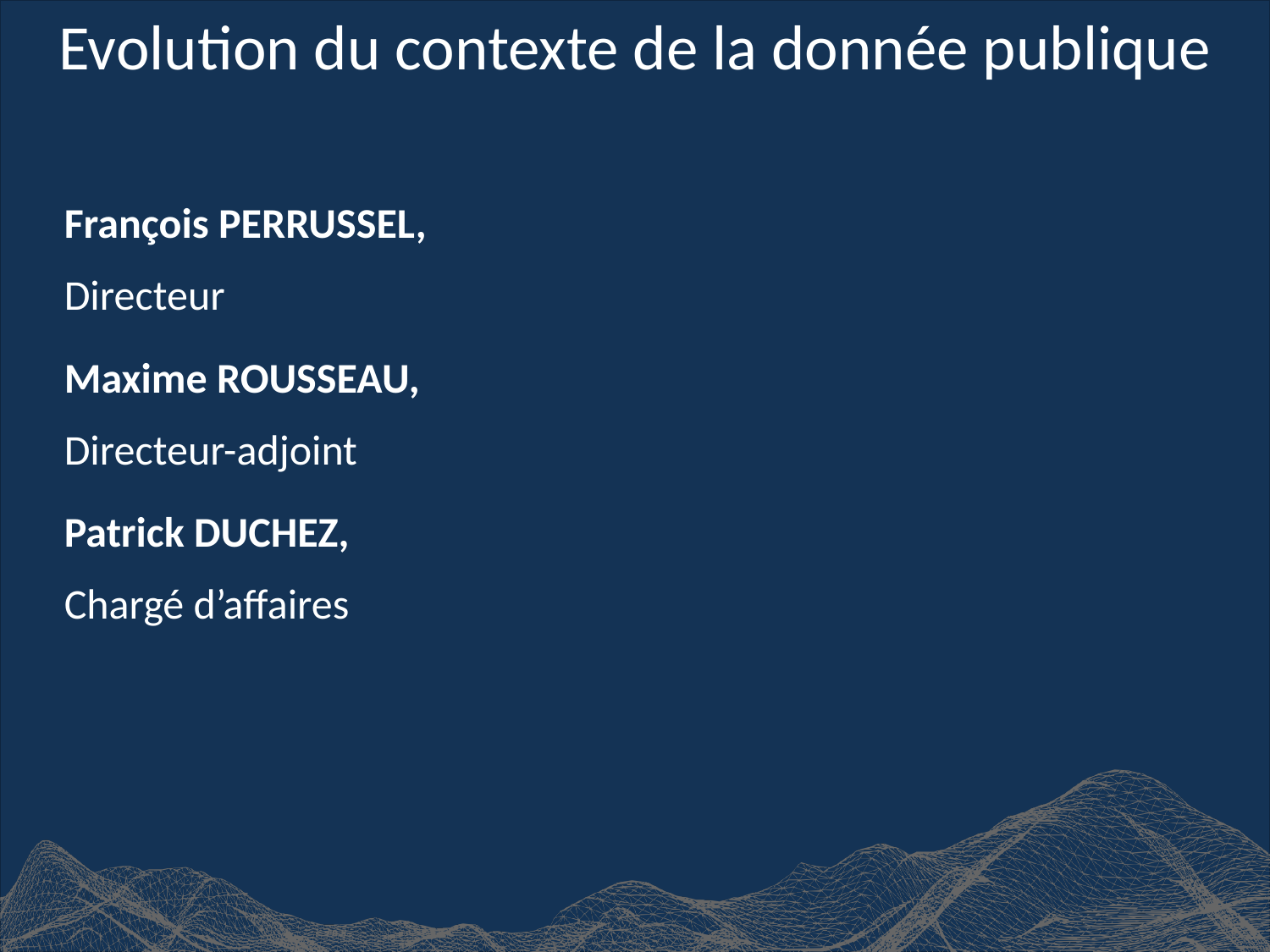

Evolution du contexte de la donnée publique
François PERRUSSEL,
Directeur
Maxime ROUSSEAU,
Directeur-adjoint
Patrick DUCHEZ,
Chargé d’affaires